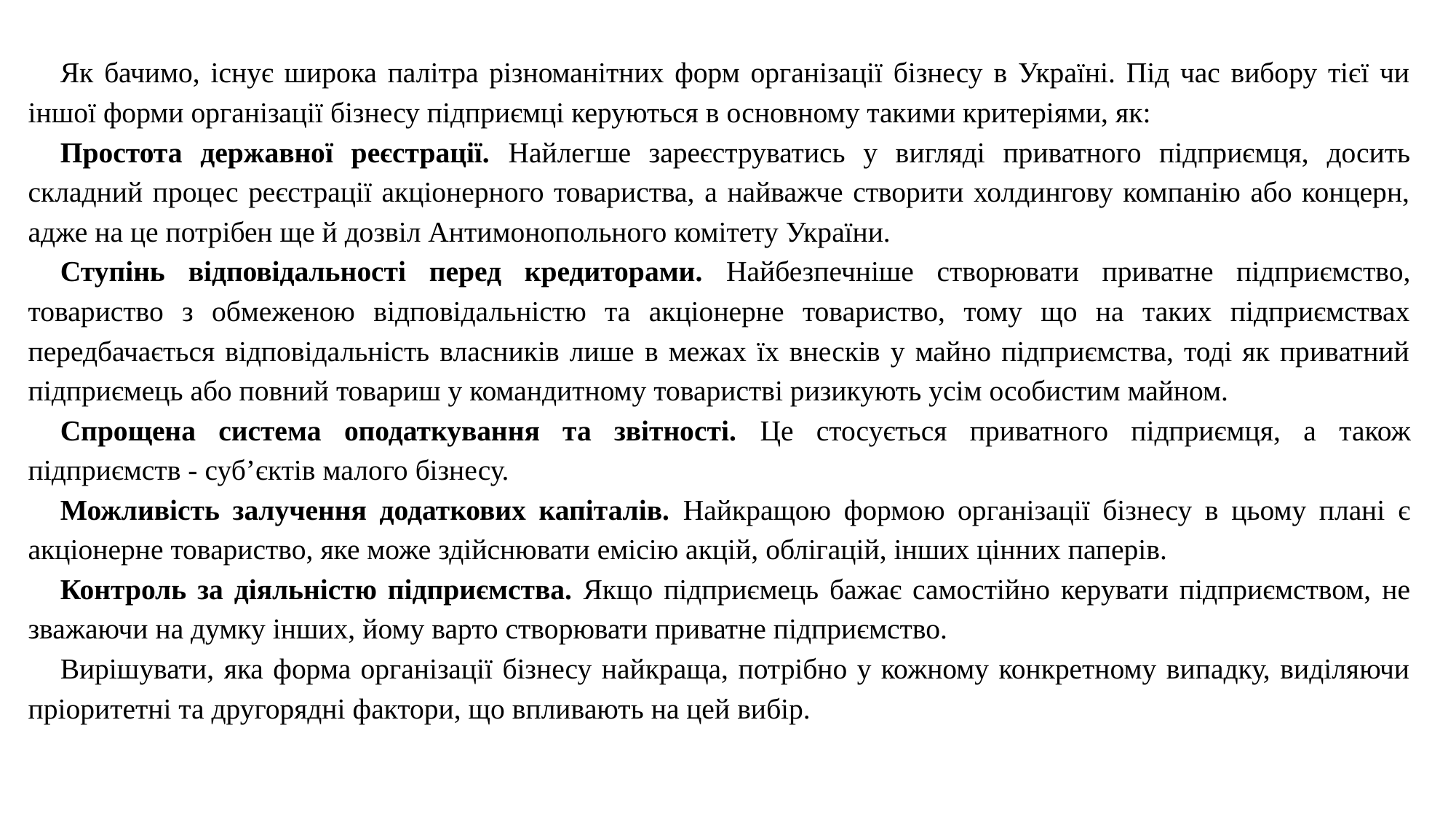

Як бачимо, існує широка палітра різноманітних форм організації бізнесу в Україні. Під час вибору тієї чи іншої форми організації бізнесу підприємці керуються в основному такими критеріями, як:
Простота державної реєстрації. Найлегше зареєструватись у вигляді приватного підприємця, досить складний процес реєстрації акціонерного товариства, а найважче створити холдингову компанію або концерн, адже на це потрібен ще й дозвіл Антимонопольного комітету України.
Ступінь відповідальності перед кредиторами. Найбезпечніше створювати приватне підприємство, товариство з обмеженою відповідальністю та акціонерне товариство, тому що на таких підприємствах передбачається відповідальність власників лише в межах їх внесків у майно підприємства, тоді як приватний підприємець або повний товариш у командитному товаристві ризикують усім особистим майном.
Спрощена система оподаткування та звітності. Це стосується приватного підприємця, а також підприємств - суб’єктів малого бізнесу.
Можливість залучення додаткових капіталів. Найкращою формою організації бізнесу в цьому плані є акціонерне товариство, яке може здійснювати емісію акцій, облігацій, інших цінних паперів.
Контроль за діяльністю підприємства. Якщо підприємець бажає самостійно керувати підприємством, не зважаючи на думку інших, йому варто створювати приватне підприємство.
Вирішувати, яка форма організації бізнесу найкраща, потрібно у кожному конкретному випадку, виділяючи пріоритетні та другорядні фактори, що впливають на цей вибір.